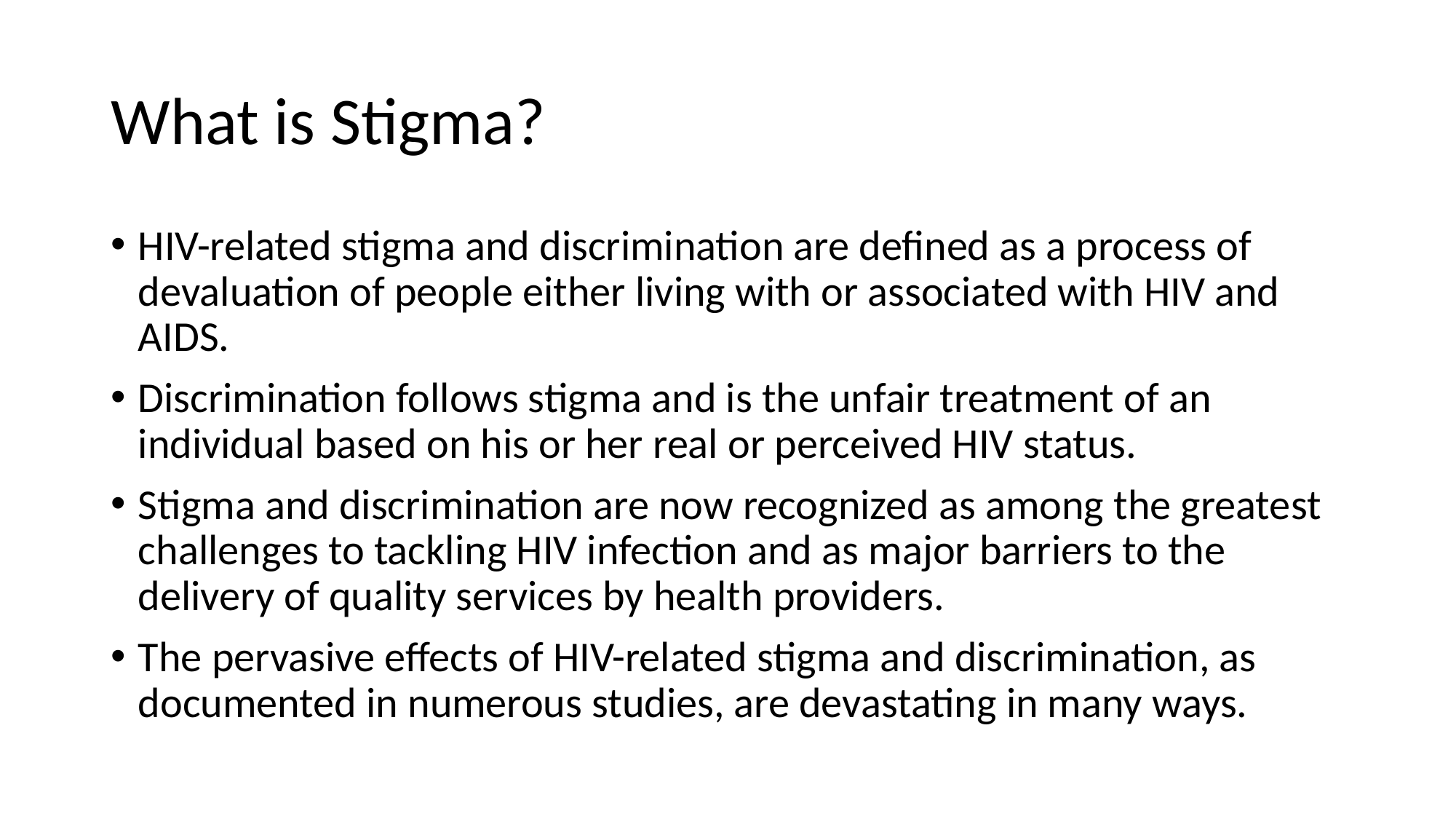

# What is Stigma?
HIV-related stigma and discrimination are defined as a process of devaluation of people either living with or associated with HIV and AIDS.
Discrimination follows stigma and is the unfair treatment of an individual based on his or her real or perceived HIV status.
Stigma and discrimination are now recognized as among the greatest challenges to tackling HIV infection and as major barriers to the delivery of quality services by health providers.
The pervasive effects of HIV-related stigma and discrimination, as documented in numerous studies, are devastating in many ways.